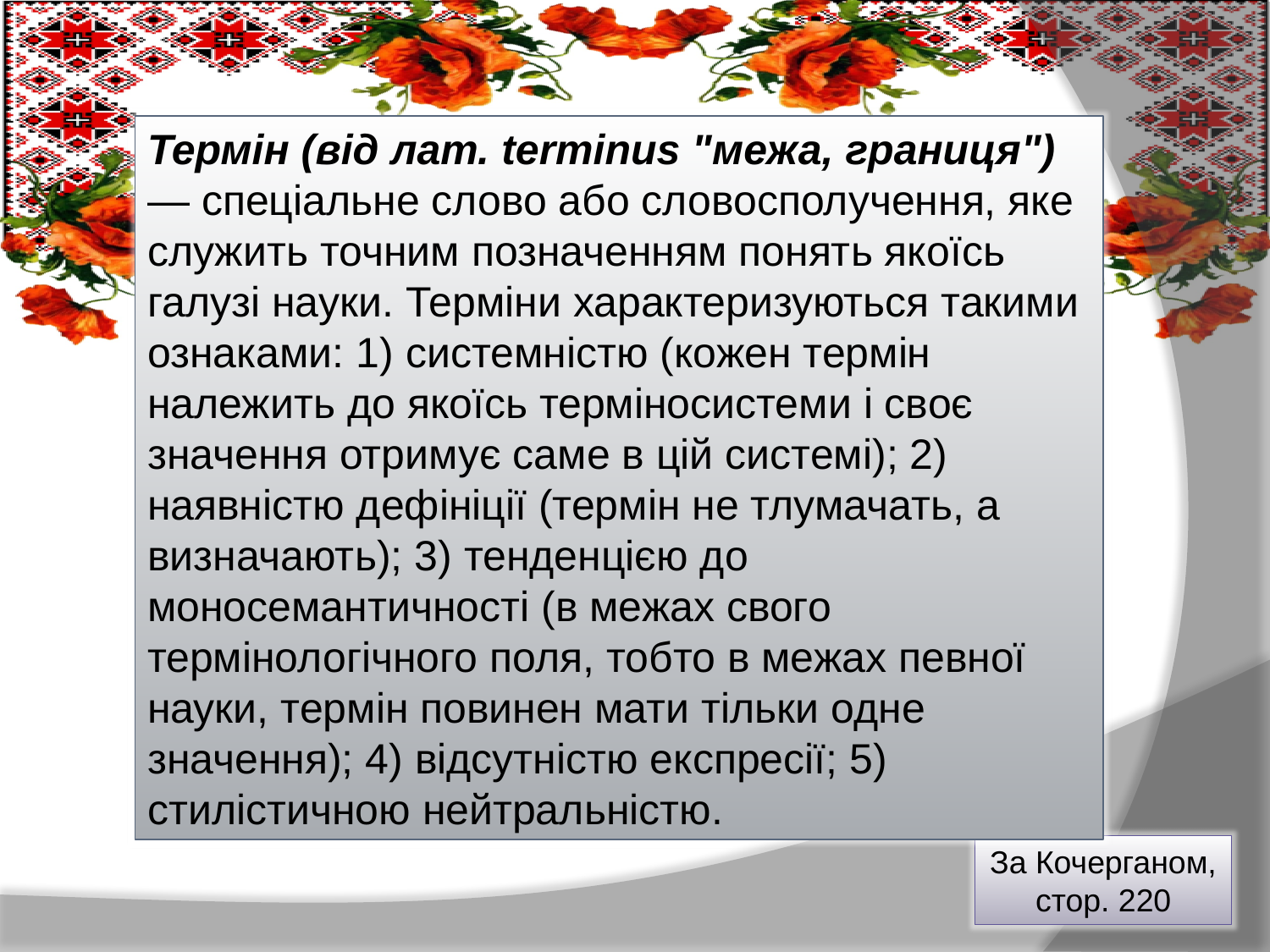

Термін (від лат. terminus "межа, границя") — спеціальне слово або словосполучення, яке служить точним позначенням понять якоїсь галузі науки. Терміни характеризуються такими ознаками: 1) системністю (кожен термін належить до якоїсь терміносистеми і своє значення отримує саме в цій системі); 2) наявністю дефініції (термін не тлумачать, а визначають); 3) тенденцією до моносемантичності (в межах свого термінологічного поля, тобто в межах певної науки, термін повинен мати тільки одне значення); 4) відсутністю експресії; 5) стилістичною нейтральністю.
За Кочерганом, стор. 220